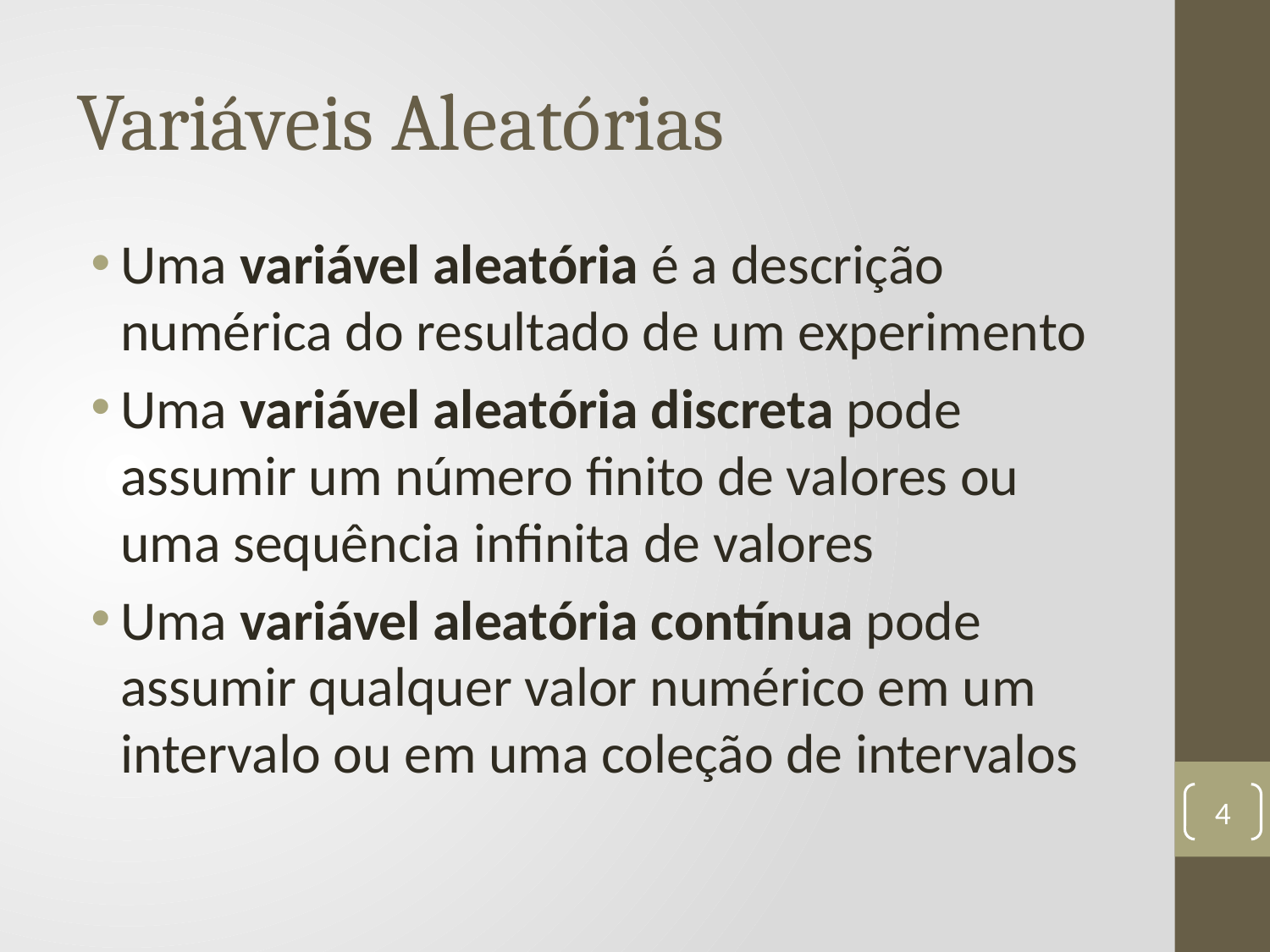

# Variáveis Aleatórias
Uma variável aleatória é a descrição numérica do resultado de um experimento
Uma variável aleatória discreta pode assumir um número finito de valores ou uma sequência infinita de valores
Uma variável aleatória contínua pode assumir qualquer valor numérico em um intervalo ou em uma coleção de intervalos

4